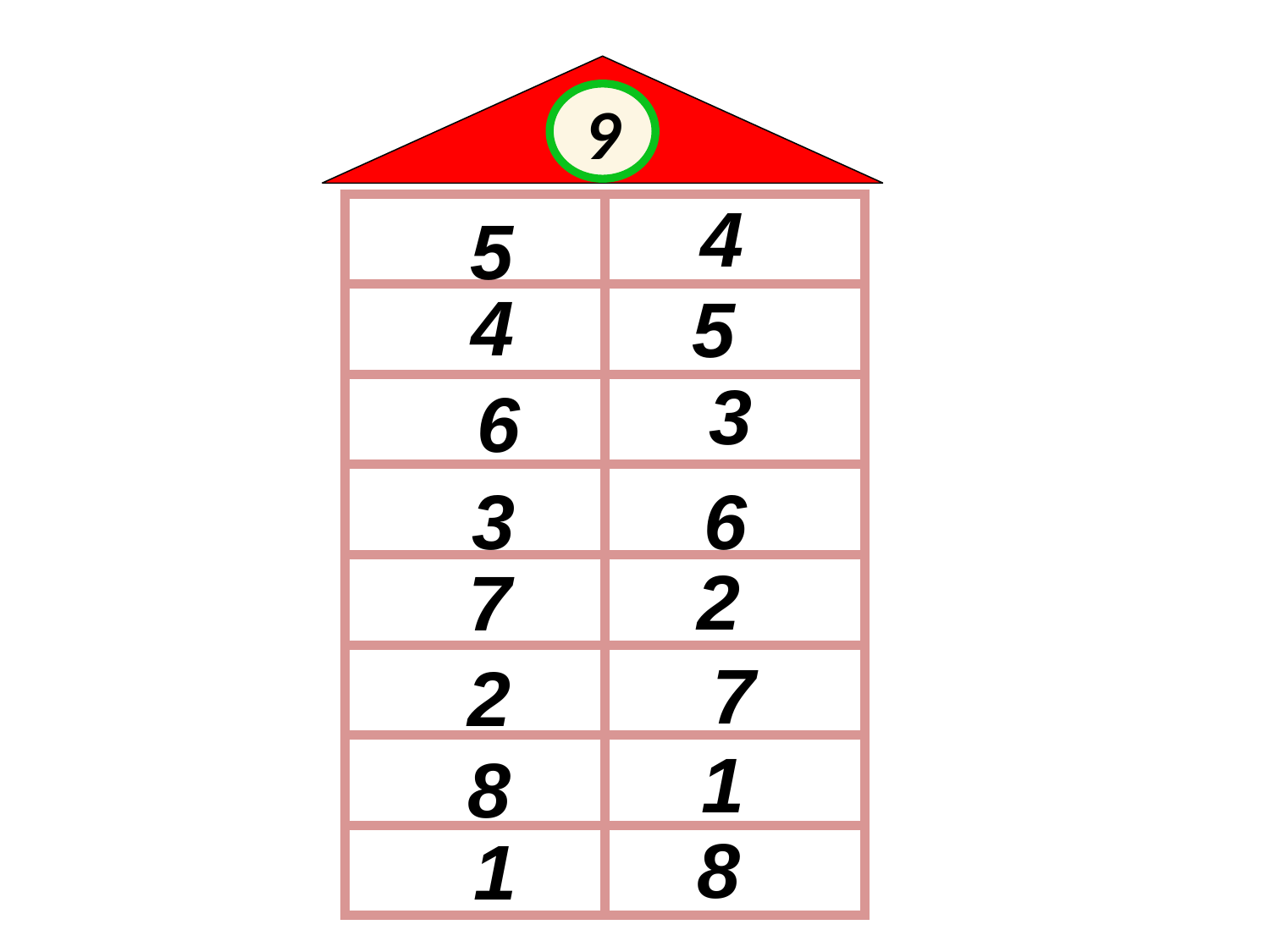

9
4
|  |  |
| --- | --- |
|  |  |
|  |  |
|  |  |
|  |  |
|  |  |
|  |  |
|  |  |
5
4
5
 3
 6
 6
 3
 7
 2
 7
 2
1
8
8
1